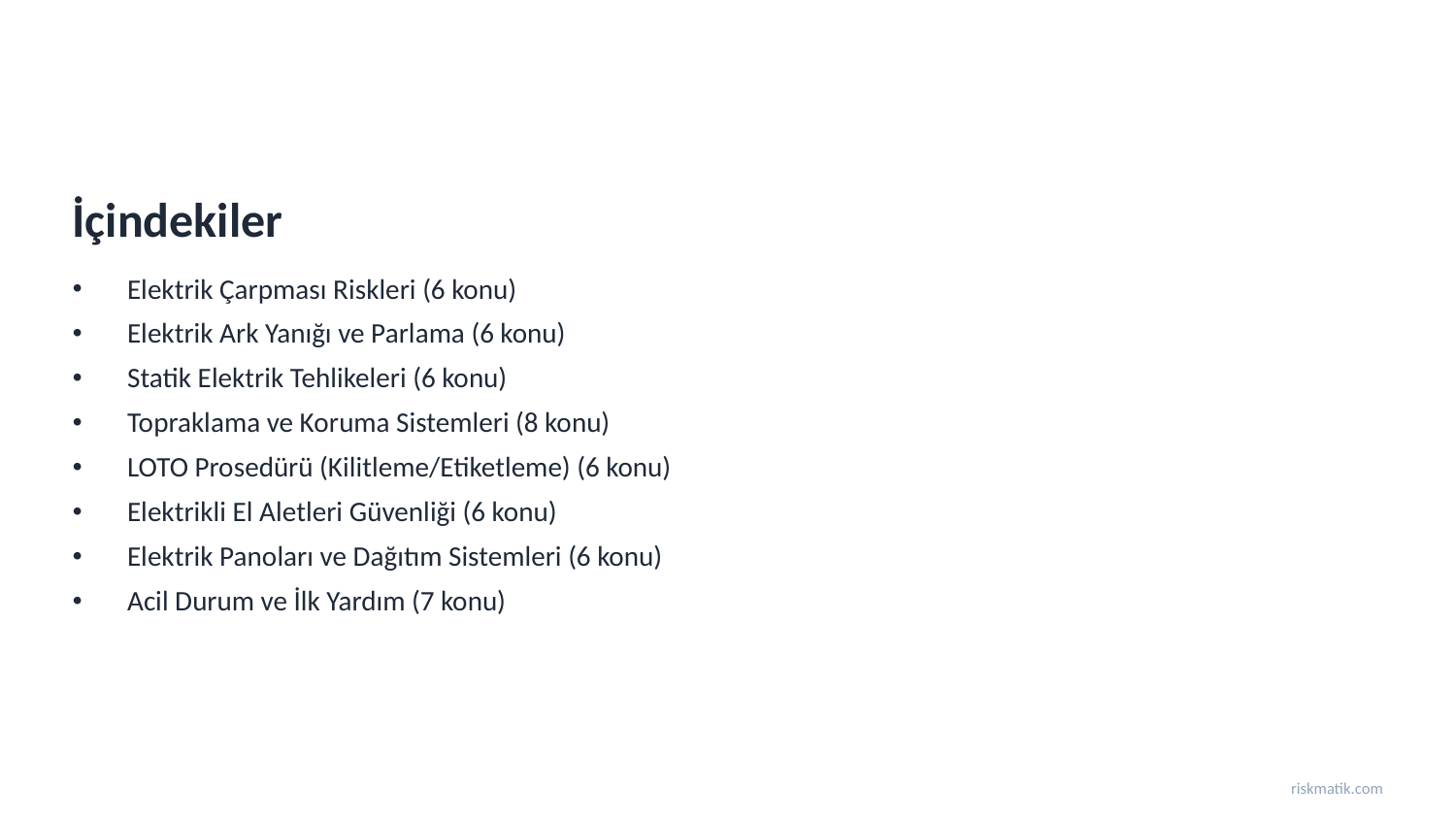

İçindekiler
Elektrik Çarpması Riskleri (6 konu)
Elektrik Ark Yanığı ve Parlama (6 konu)
Statik Elektrik Tehlikeleri (6 konu)
Topraklama ve Koruma Sistemleri (8 konu)
LOTO Prosedürü (Kilitleme/Etiketleme) (6 konu)
Elektrikli El Aletleri Güvenliği (6 konu)
Elektrik Panoları ve Dağıtım Sistemleri (6 konu)
Acil Durum ve İlk Yardım (7 konu)
riskmatik.com